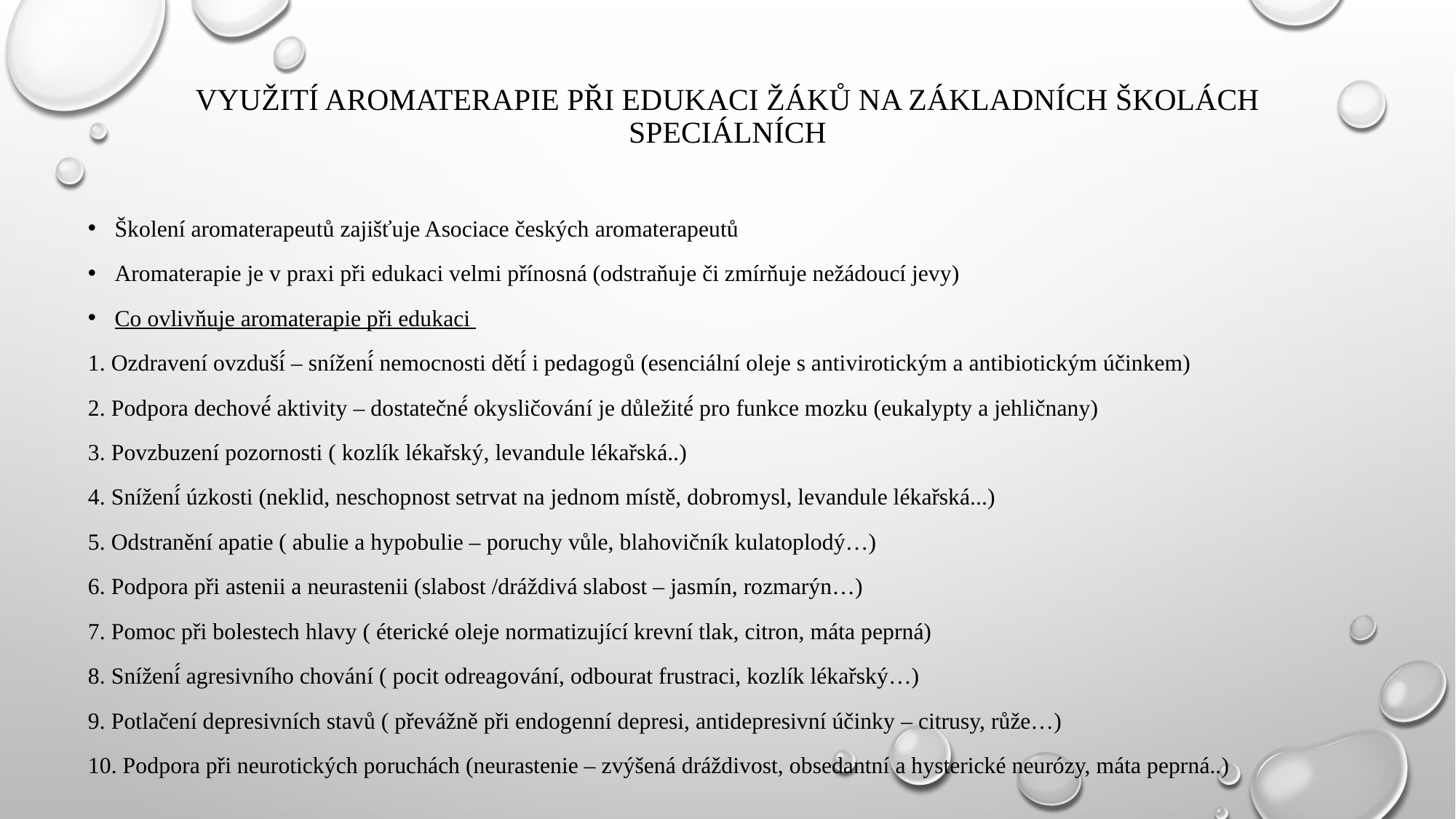

# Využití aromaterapie při edukaci žáků na Základních školách speciálních
Školení aromaterapeutů zajišťuje Asociace českých aromaterapeutů
Aromaterapie je v praxi při edukaci velmi přínosná (odstraňuje či zmírňuje nežádoucí jevy)
Co ovlivňuje aromaterapie při edukaci
1. Ozdravení ovzduší́ – snížení́ nemocnosti dětí́ i pedagogů (esenciální oleje s antivirotickým a antibiotickým účinkem)
2. Podpora dechové́ aktivity – dostatečné́ okysličování je důležité́ pro funkce mozku (eukalypty a jehličnany)
3. Povzbuzení pozornosti ( kozlík lékařský, levandule lékařská..)
4. Snížení́ úzkosti (neklid, neschopnost setrvat na jednom místě, dobromysl, levandule lékařská...)
5. Odstranění apatie ( abulie a hypobulie – poruchy vůle, blahovičník kulatoplodý…)
6. Podpora při astenii a neurastenii (slabost /dráždivá slabost – jasmín, rozmarýn…)
7. Pomoc při bolestech hlavy ( éterické oleje normatizující krevní tlak, citron, máta peprná)
8. Snížení́ agresivního chování ( pocit odreagování, odbourat frustraci, kozlík lékařský…)
9. Potlačení depresivních stavů ( převážně při endogenní depresi, antidepresivní účinky – citrusy, růže…)
10. Podpora při neurotických poruchách (neurastenie – zvýšená dráždivost, obsedantní a hysterické neurózy, máta peprná..)